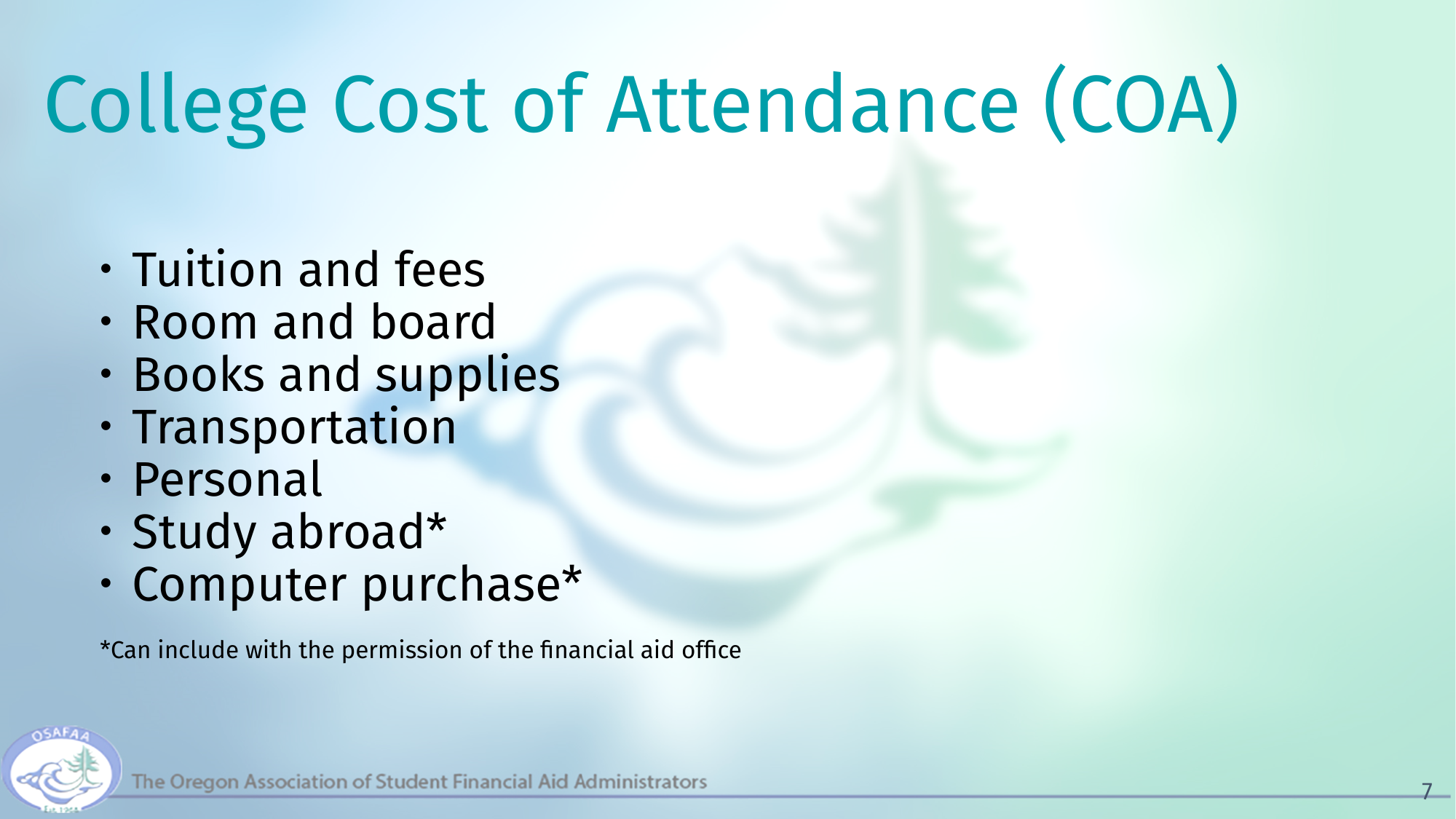

# College Cost of Attendance (COA)
Tuition and fees
Room and board
Books and supplies
Transportation
Personal
Study abroad*
Computer purchase*

*Can include with the permission of the financial aid office